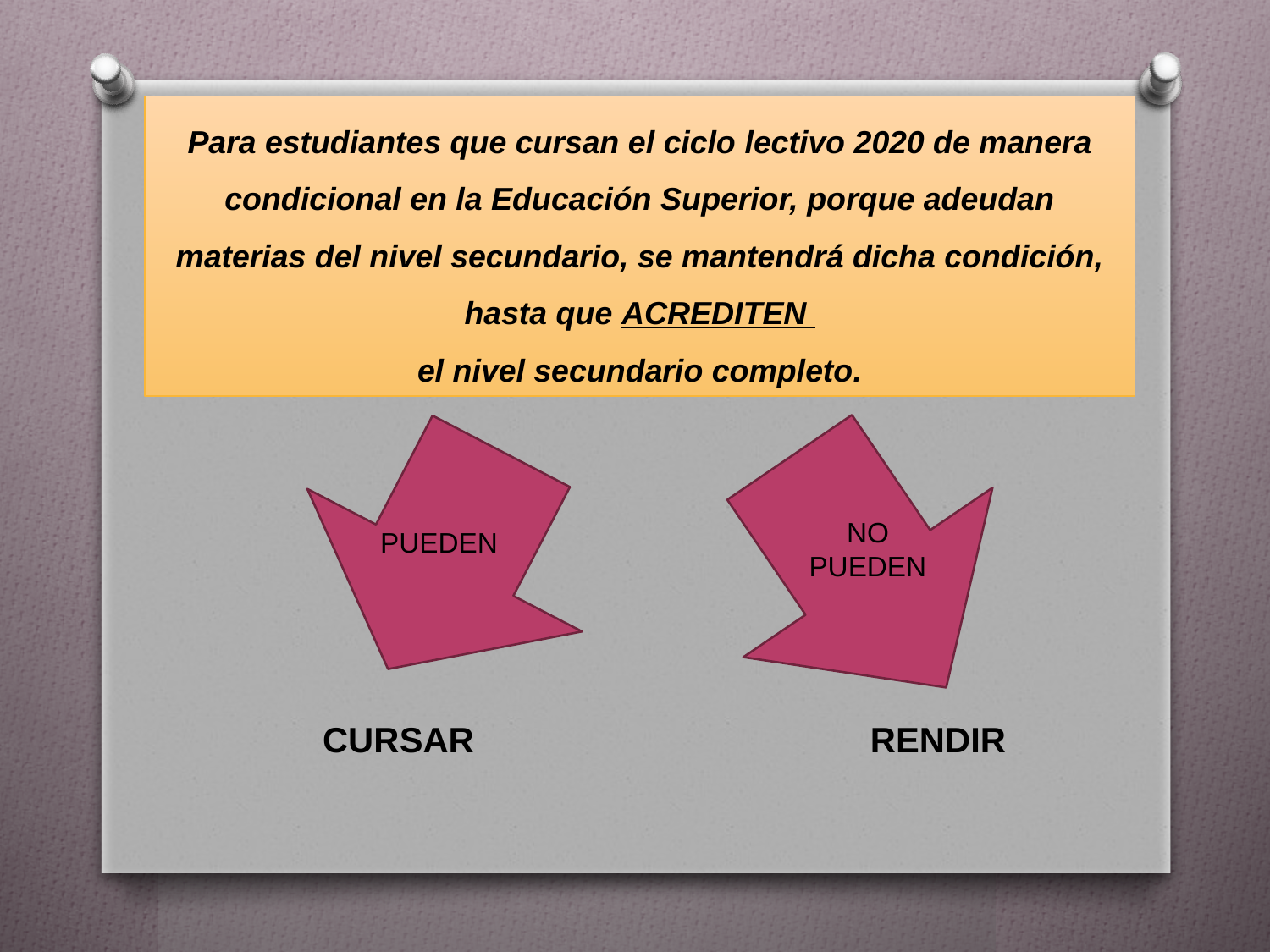

Para estudiantes que cursan el ciclo lectivo 2020 de manera condicional en la Educación Superior, porque adeudan materias del nivel secundario, se mantendrá dicha condición, hasta que ACREDITEN
el nivel secundario completo.

NO
PUEDEN
PUEDEN
CURSAR
RENDIR